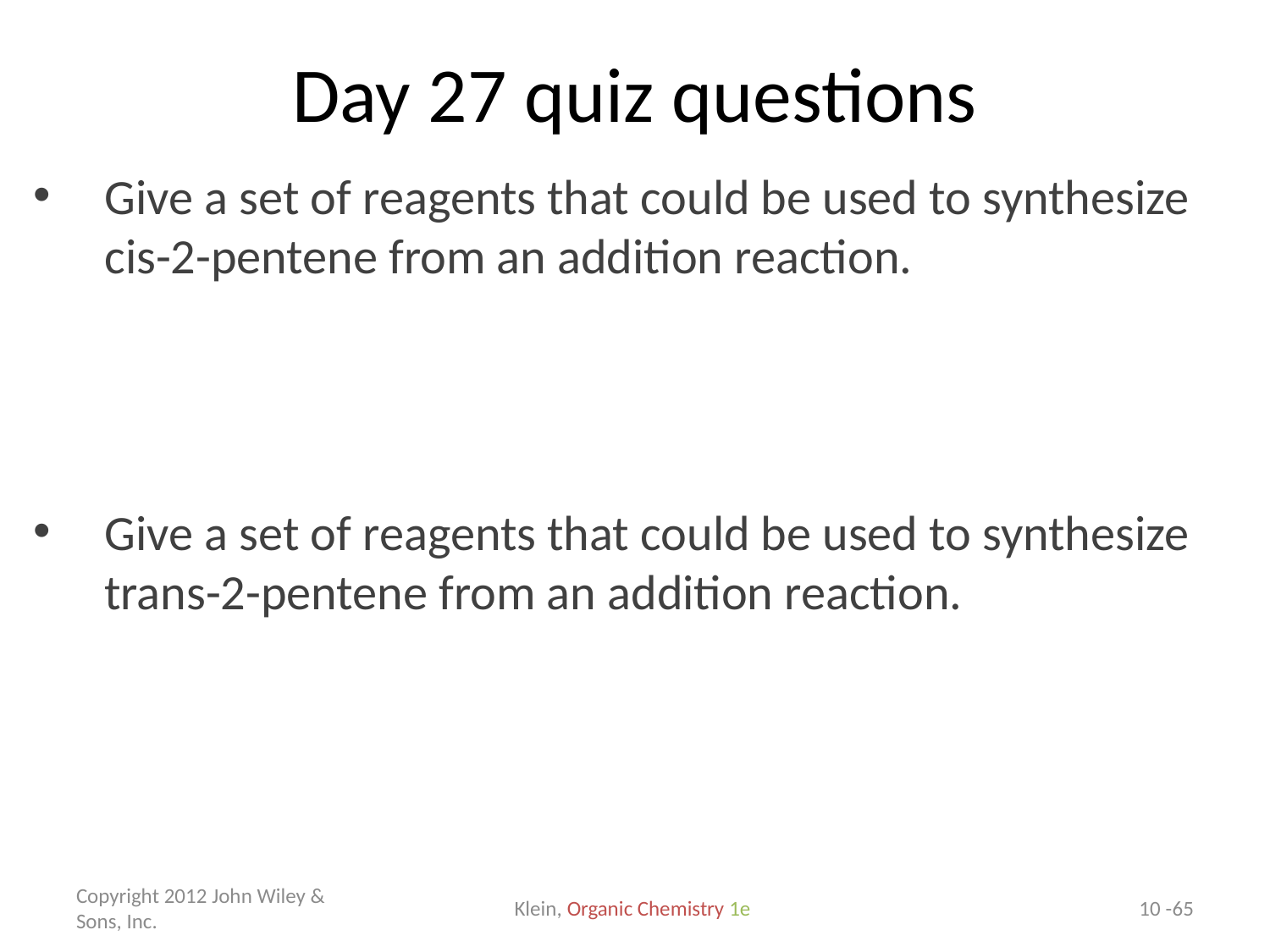

# Day 27 quiz questions
Give a set of reagents that could be used to synthesize cis-2-pentene from an addition reaction.

Give a set of reagents that could be used to synthesize trans-2-pentene from an addition reaction.
Copyright 2012 John Wiley & Sons, Inc.
Klein, Organic Chemistry 1e
10 -65